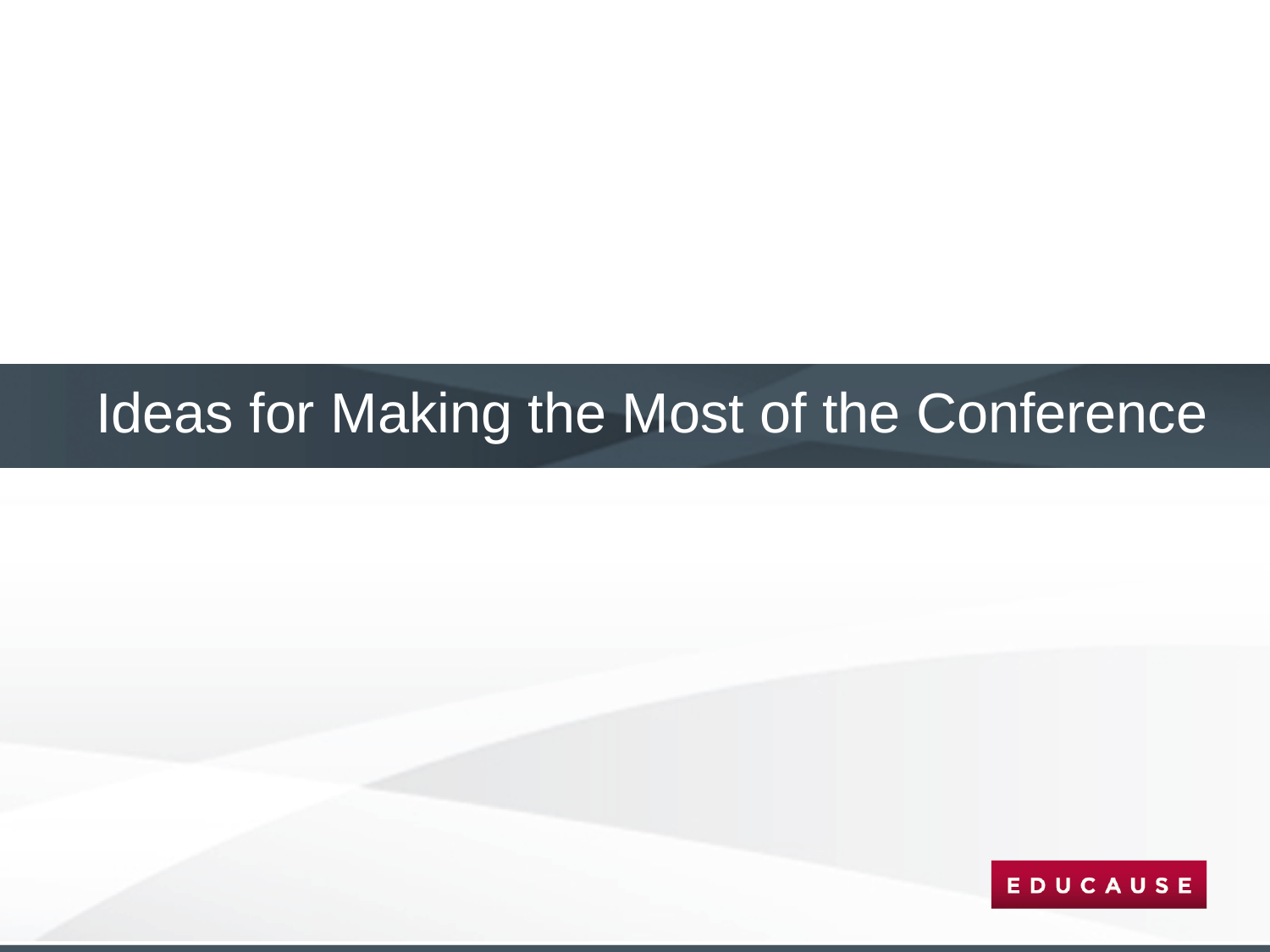

Ideas for Making the Most of the Conference